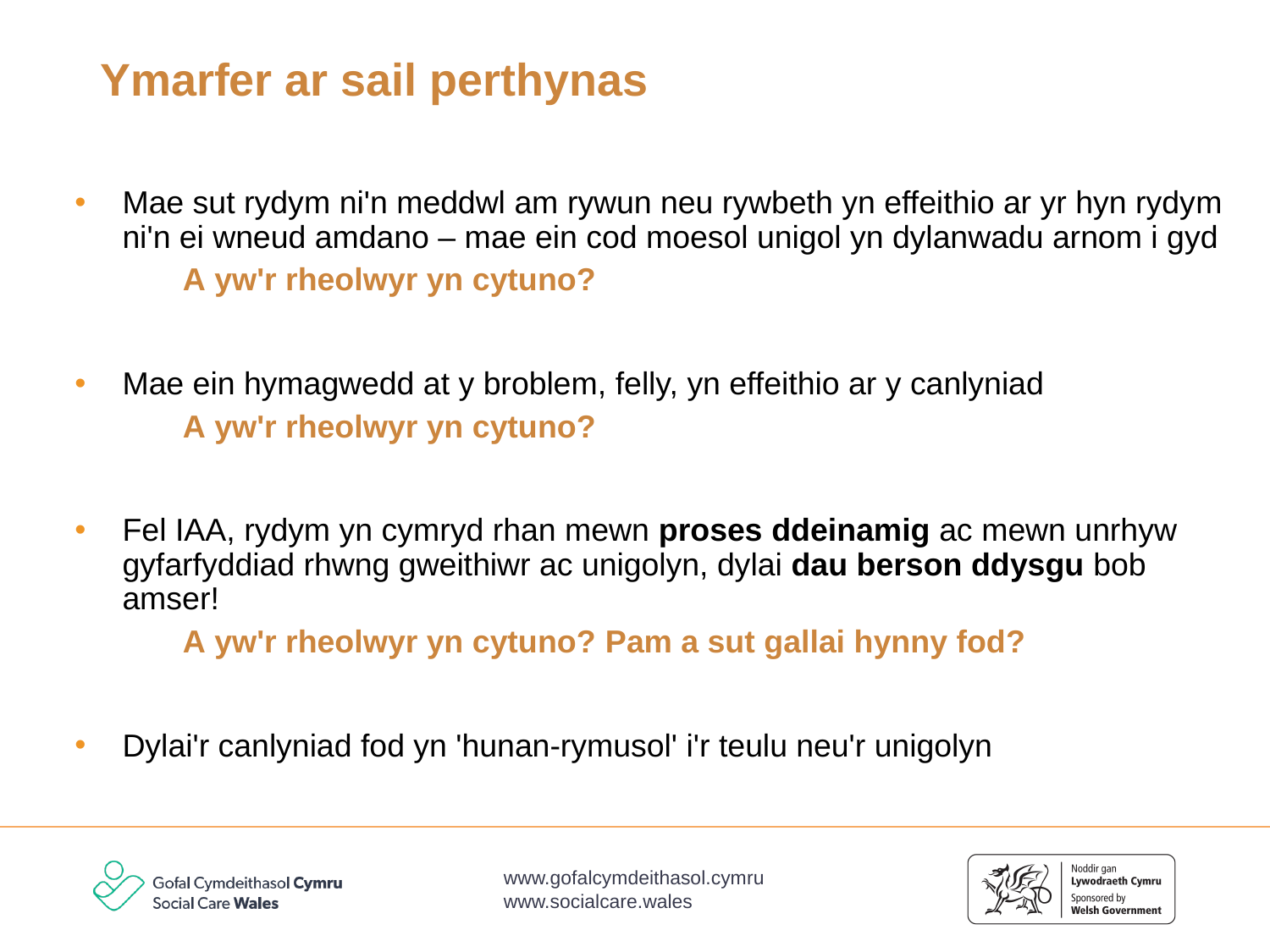

# Ymarfer ar sail perthynas
Mae sut rydym ni'n meddwl am rywun neu rywbeth yn effeithio ar yr hyn rydym ni'n ei wneud amdano – mae ein cod moesol unigol yn dylanwadu arnom i gyd
     A yw'r rheolwyr yn cytuno?

Mae ein hymagwedd at y broblem, felly, yn effeithio ar y canlyniad
     A yw'r rheolwyr yn cytuno?

Fel IAA, rydym yn cymryd rhan mewn proses ddeinamig ac mewn unrhyw gyfarfyddiad rhwng gweithiwr ac unigolyn, dylai dau berson ddysgu bob amser!
     A yw'r rheolwyr yn cytuno? Pam a sut gallai hynny fod?

Dylai'r canlyniad fod yn 'hunan-rymusol' i'r teulu neu'r unigolyn